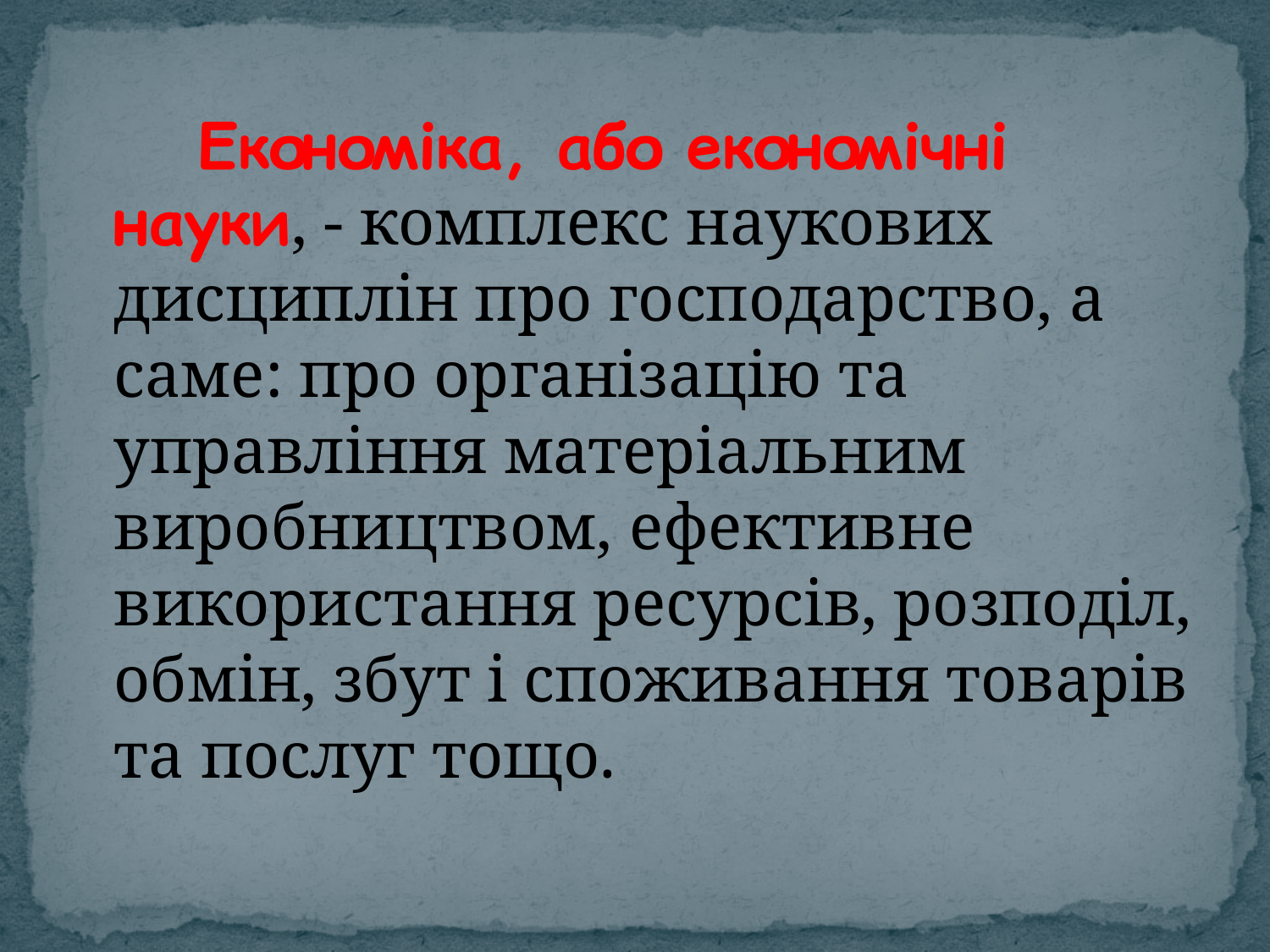

Економіка, або економічні науки, - комплекс наукових дисциплін про господарство, а саме: про організацію та управління матеріальним виробництвом, ефективне використання ресурсів, розподіл, обмін, збут і споживання товарів та послуг тощо.